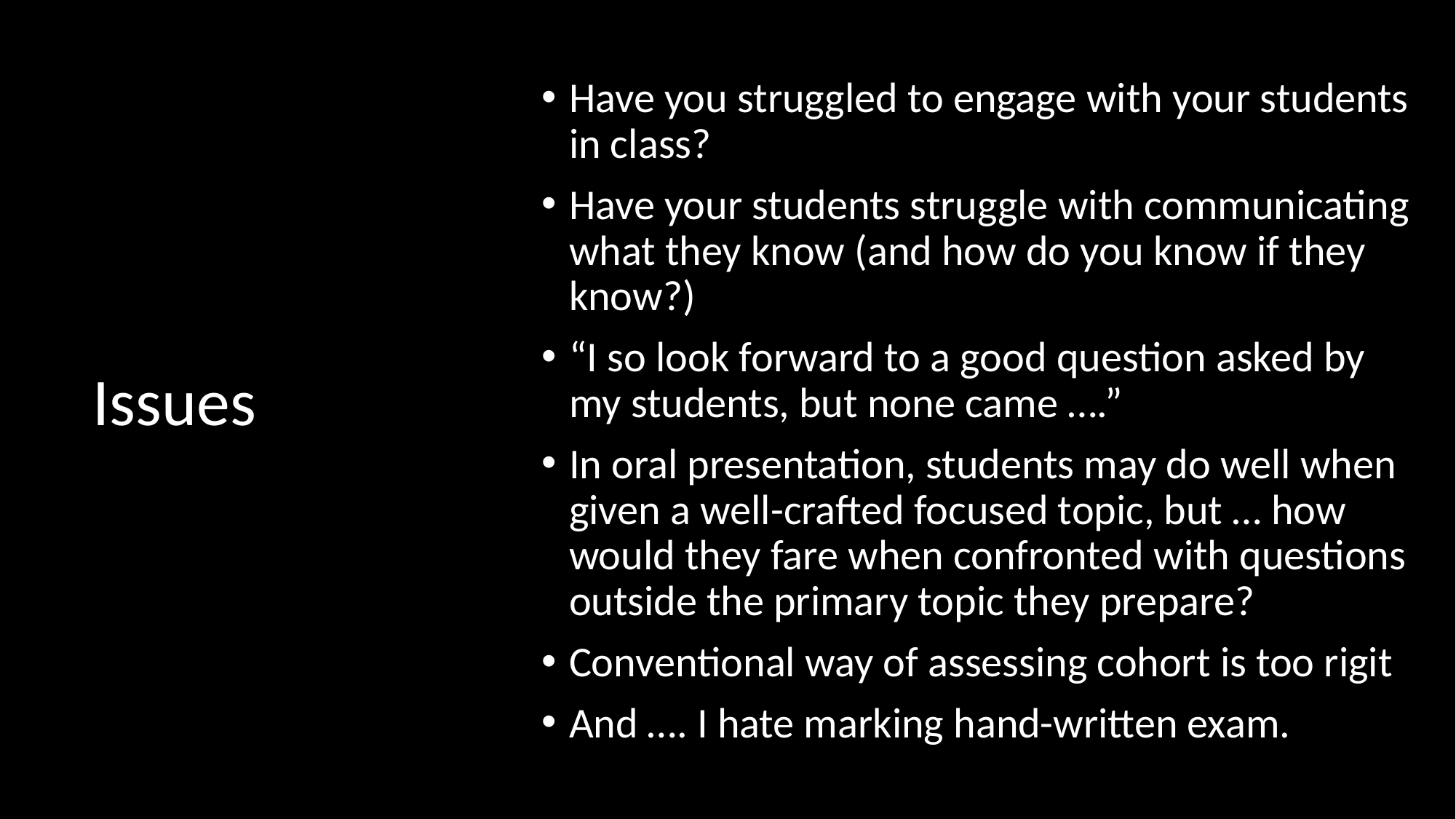

Have you struggled to engage with your students in class?
Have your students struggle with communicating what they know (and how do you know if they know?)
“I so look forward to a good question asked by my students, but none came ….”
In oral presentation, students may do well when given a well-crafted focused topic, but … how would they fare when confronted with questions outside the primary topic they prepare?
Conventional way of assessing cohort is too rigit
And …. I hate marking hand-written exam.

# Issues